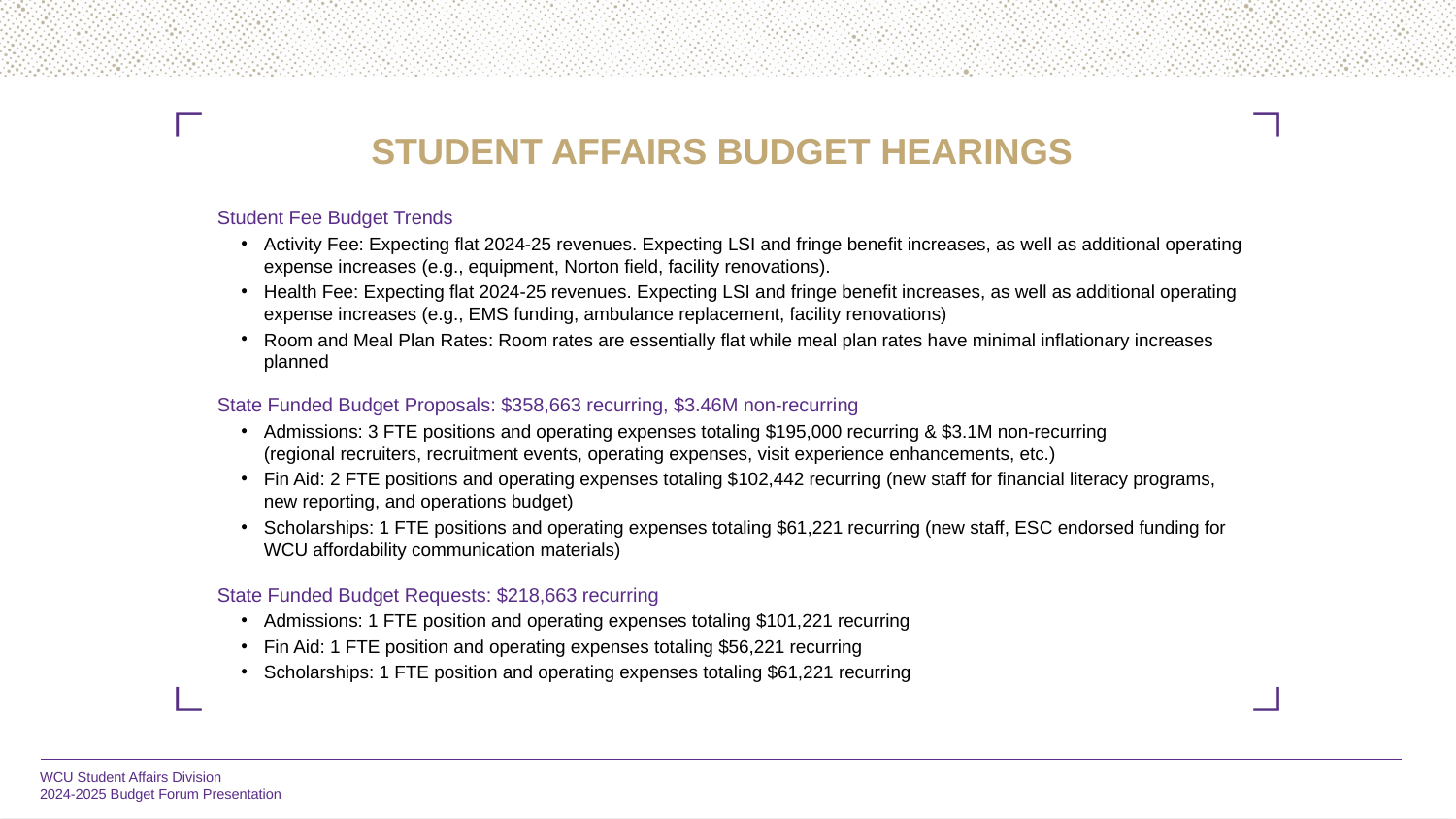

STUDENT AFFAIRS BUDGET HEARINGS
Student Fee Budget Trends
Activity Fee: Expecting flat 2024-25 revenues. Expecting LSI and fringe benefit increases, as well as additional operating expense increases (e.g., equipment, Norton field, facility renovations).
Health Fee: Expecting flat 2024-25 revenues. Expecting LSI and fringe benefit increases, as well as additional operating expense increases (e.g., EMS funding, ambulance replacement, facility renovations)
Room and Meal Plan Rates: Room rates are essentially flat while meal plan rates have minimal inflationary increases planned

State Funded Budget Proposals: $358,663 recurring, $3.46M non-recurring
Admissions: 3 FTE positions and operating expenses totaling $195,000 recurring & $3.1M non-recurring
(regional recruiters, recruitment events, operating expenses, visit experience enhancements, etc.)
Fin Aid: 2 FTE positions and operating expenses totaling $102,442 recurring (new staff for financial literacy programs, new reporting, and operations budget)
Scholarships: 1 FTE positions and operating expenses totaling $61,221 recurring (new staff, ESC endorsed funding for WCU affordability communication materials)

State Funded Budget Requests: $218,663 recurring
Admissions: 1 FTE position and operating expenses totaling $101,221 recurring
Fin Aid: 1 FTE position and operating expenses totaling $56,221 recurring
Scholarships: 1 FTE position and operating expenses totaling $61,221 recurring
WCU Student Affairs Division
2024-2025 Budget Forum Presentation